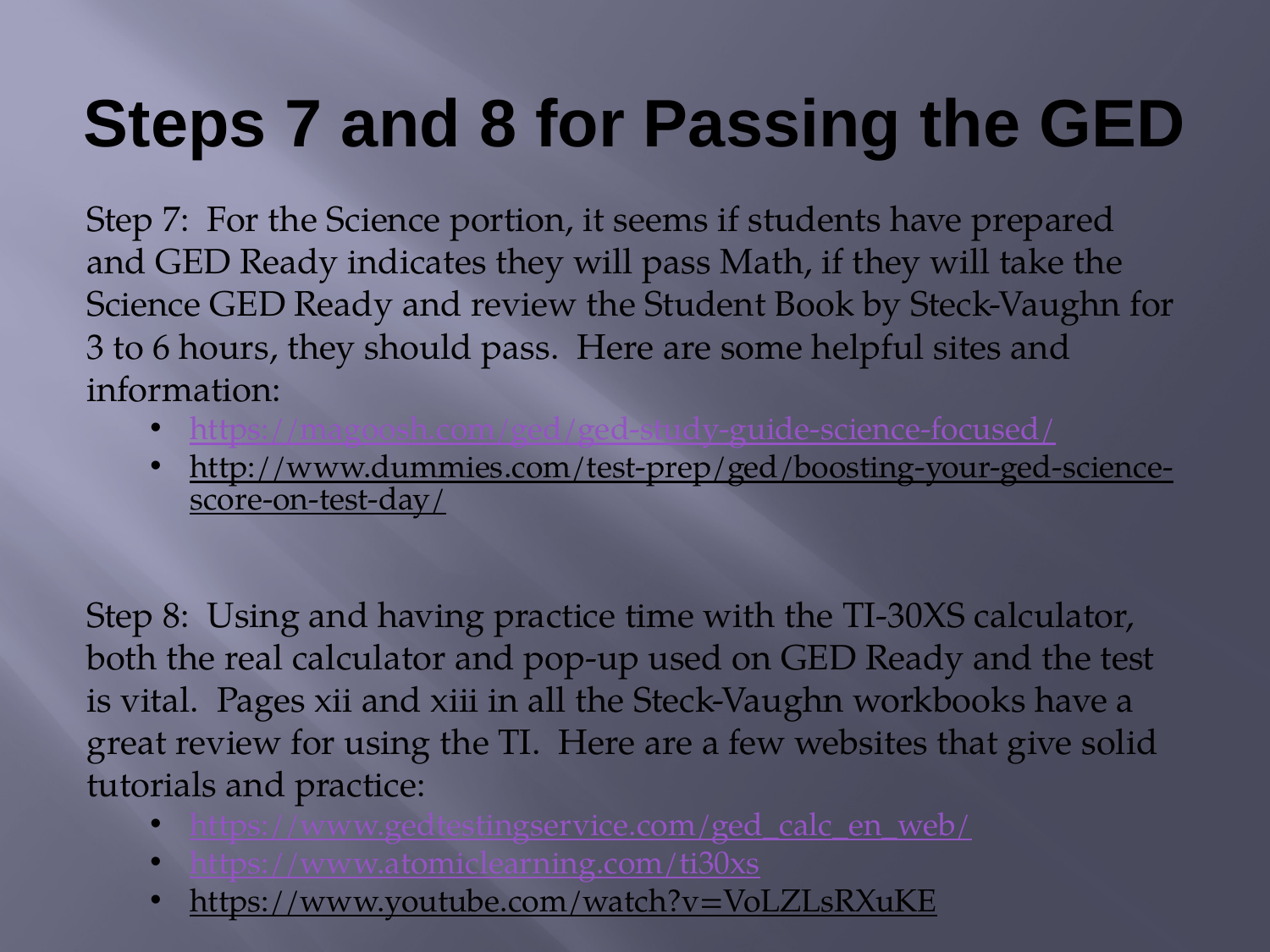

# Steps 7 and 8 for Passing the GED
Step 7:  For the Science portion, it seems if students have prepared and GED Ready indicates they will pass Math, if they will take the Science GED Ready and review the Student Book by Steck-Vaughn for 3 to 6 hours, they should pass.  Here are some helpful sites and information:
https://magoosh.com/ged/ged-study-guide-science-focused/
http://www.dummies.com/test-prep/ged/boosting-your-ged-science-score-on-test-day/

Step 8:  Using and having practice time with the TI-30XS calculator, both the real calculator and pop-up used on GED Ready and the test is vital.  Pages xii and xiii in all the Steck-Vaughn workbooks have a great review for using the TI.  Here are a few websites that give solid tutorials and practice:
https://www.gedtestingservice.com/ged_calc_en_web/
https://www.atomiclearning.com/ti30xs
https://www.youtube.com/watch?v=VoLZLsRXuKE